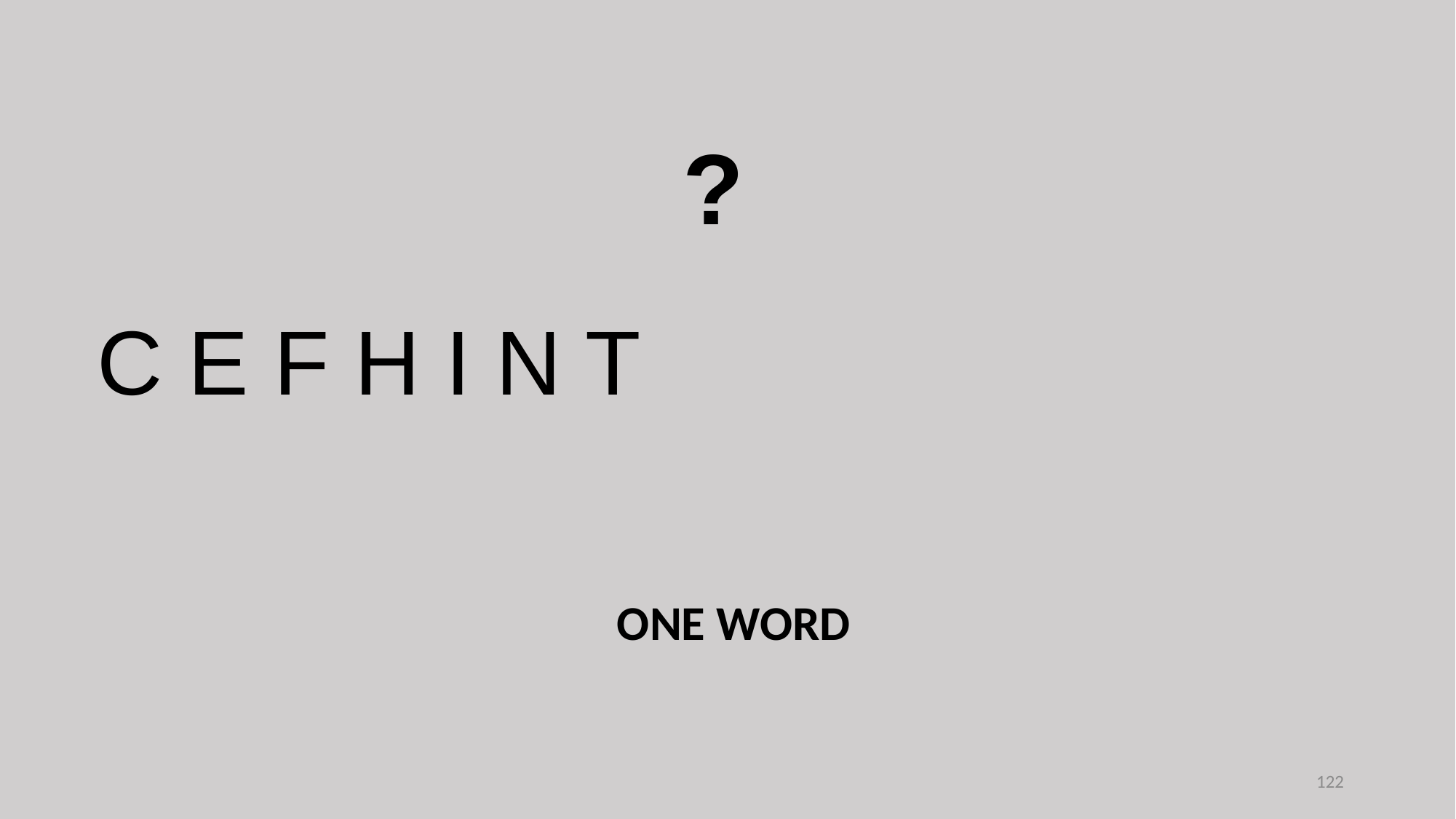

?
C E F H I N T
ONE WORD
122